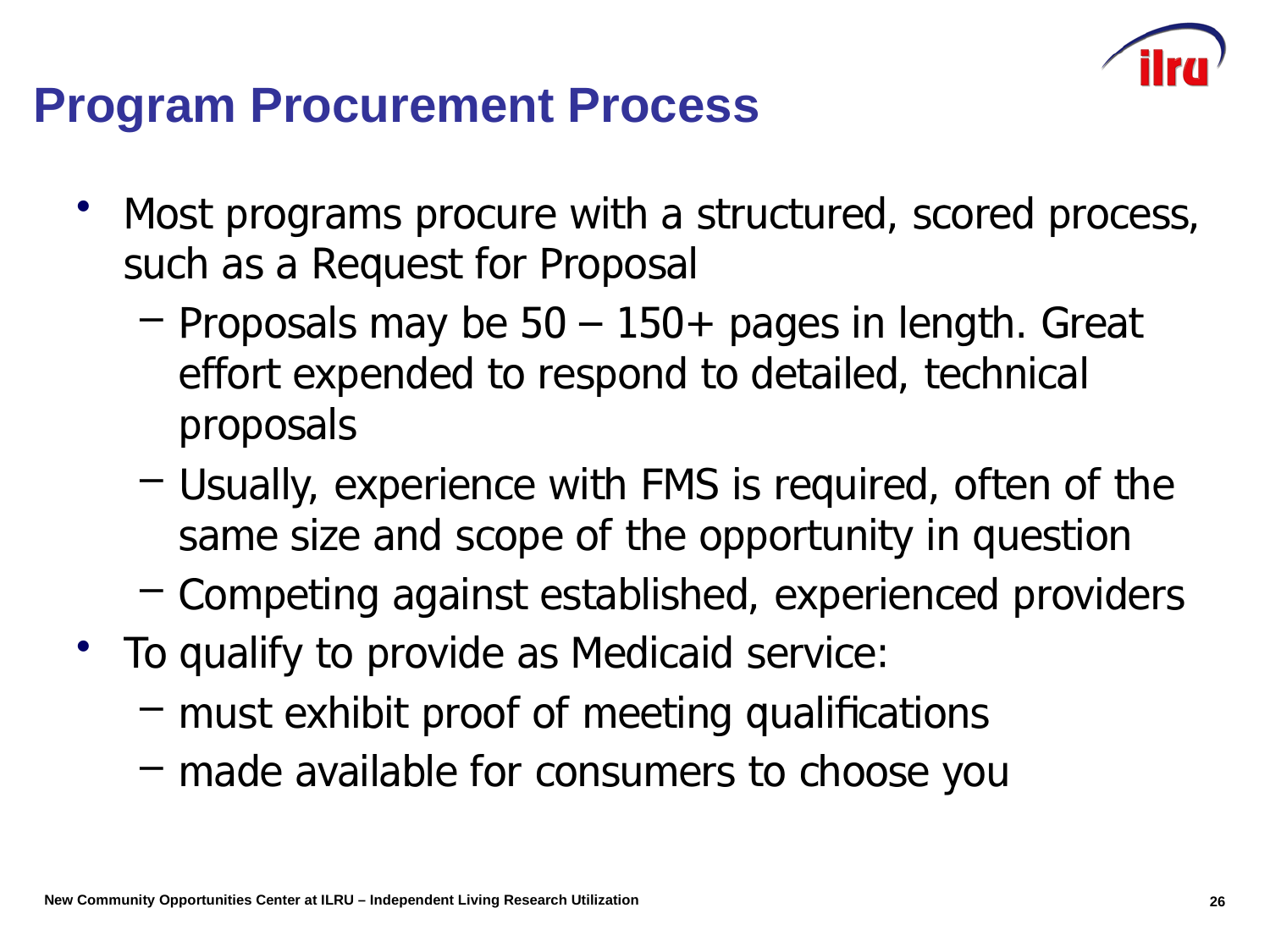

# Program Procurement Process
Most programs procure with a structured, scored process, such as a Request for Proposal
Proposals may be 50 – 150+ pages in length. Great effort expended to respond to detailed, technical proposals
Usually, experience with FMS is required, often of the same size and scope of the opportunity in question
Competing against established, experienced providers
To qualify to provide as Medicaid service:
must exhibit proof of meeting qualifications
made available for consumers to choose you
26